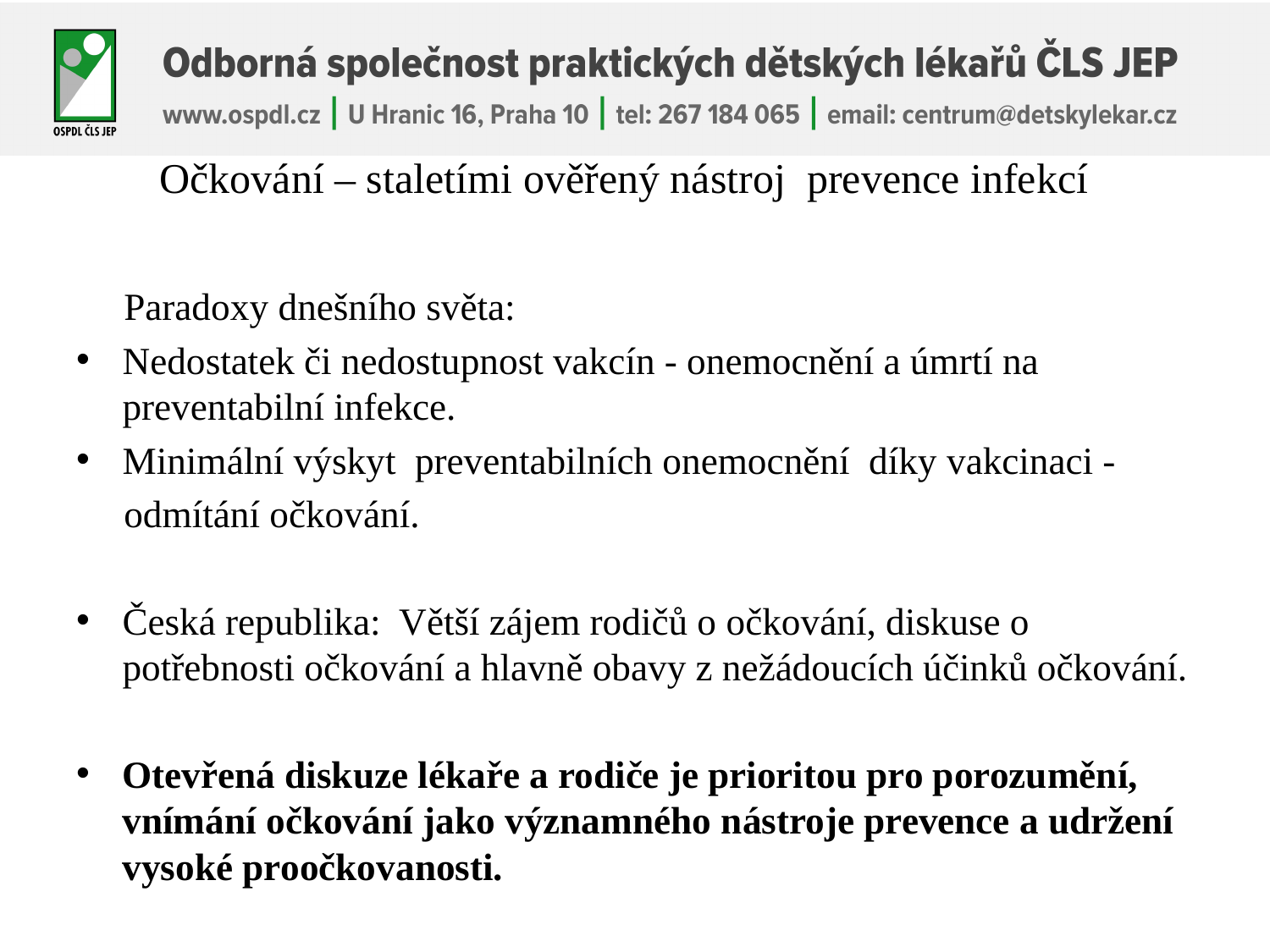

# Očkování – staletími ověřený nástroj  prevence infekcí

     Paradoxy dnešního světa:
Nedostatek či nedostupnost vakcín - onemocnění a úmrtí na preventabilní infekce.
Minimální výskyt  preventabilních onemocnění  díky vakcinaci -
     odmítání očkování.

Česká republika:  Větší zájem rodičů o očkování, diskuse o potřebnosti očkování a hlavně obavy z nežádoucích účinků očkování.

Otevřená diskuze lékaře a rodiče je prioritou pro porozumění, vnímání očkování jako významného nástroje prevence a udržení vysoké proočkovanosti.